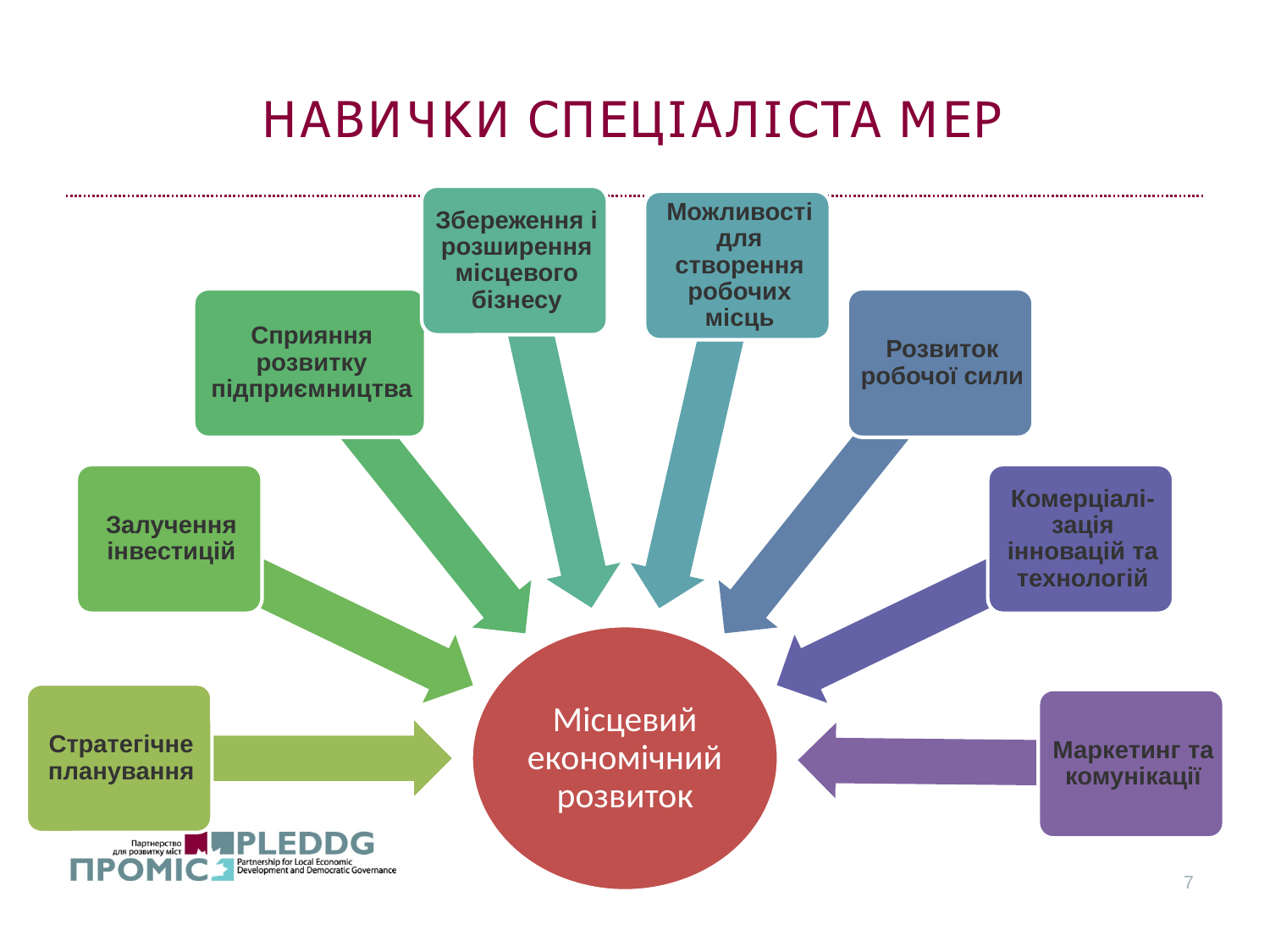

Навички спеціаліста МЕР

Місцевий економічний розвиток
Стратегічне планування
Залучення інвестицій
Сприяння розвитку підприємництва
Збереження і розширення місцевого бізнесу
Можливості для створення робочих місць
Розвиток робочої сили
Комерціалі-зація інновацій та технологій
Маркетинг та комунікації
7